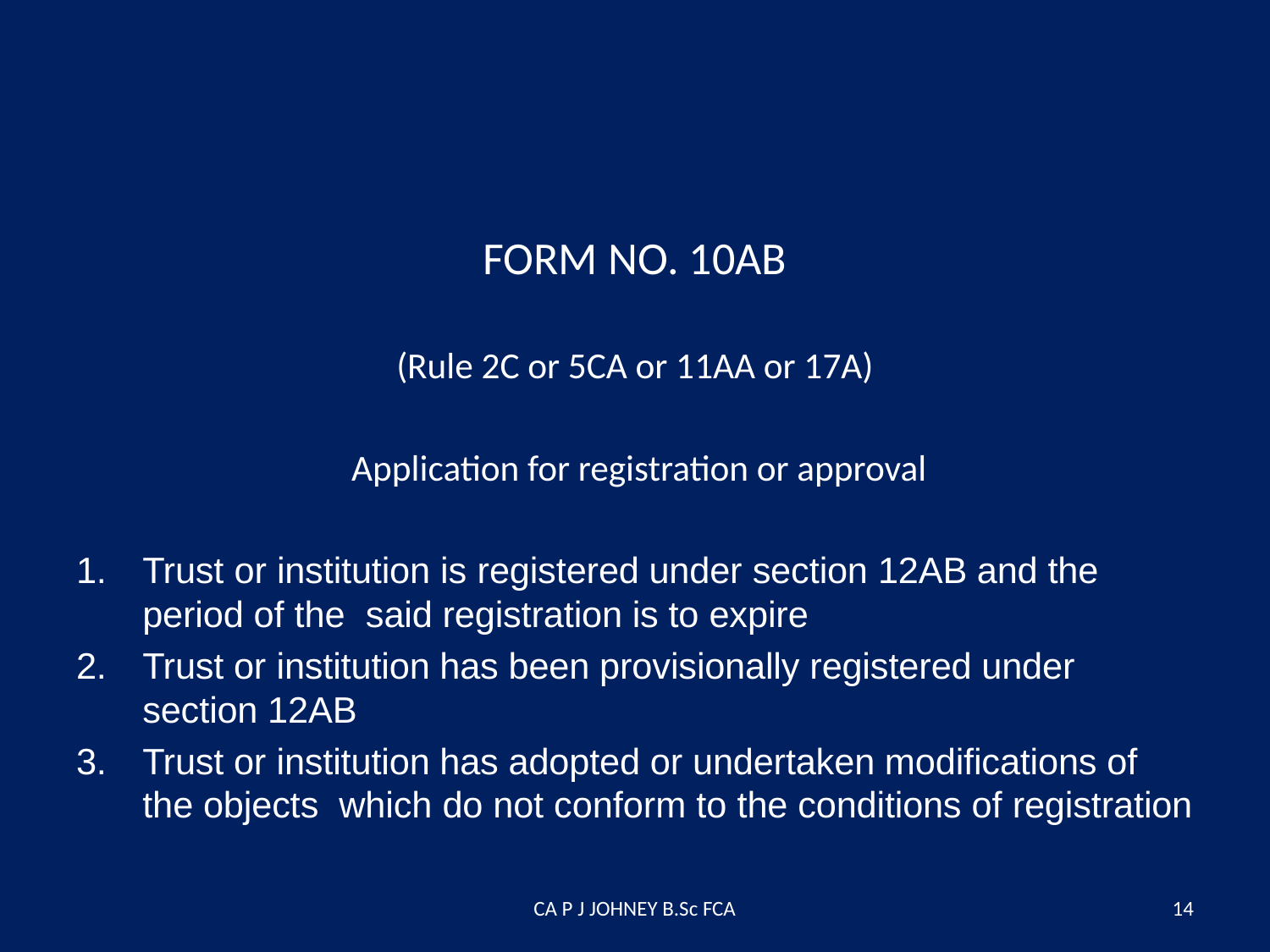

# RULES AND FORMS
FORM NO. 10AB

 (Rule 2C or 5CA or 11AA or 17A)

  Application for registration or approval

Trust or institution is registered under section 12AB and the period of the  said registration is to expire
Trust or institution has been provisionally registered under section 12AB
Trust or institution has adopted or undertaken modifications of the objects  which do not conform to the conditions of registration
CA P J JOHNEY B.Sc FCA
14